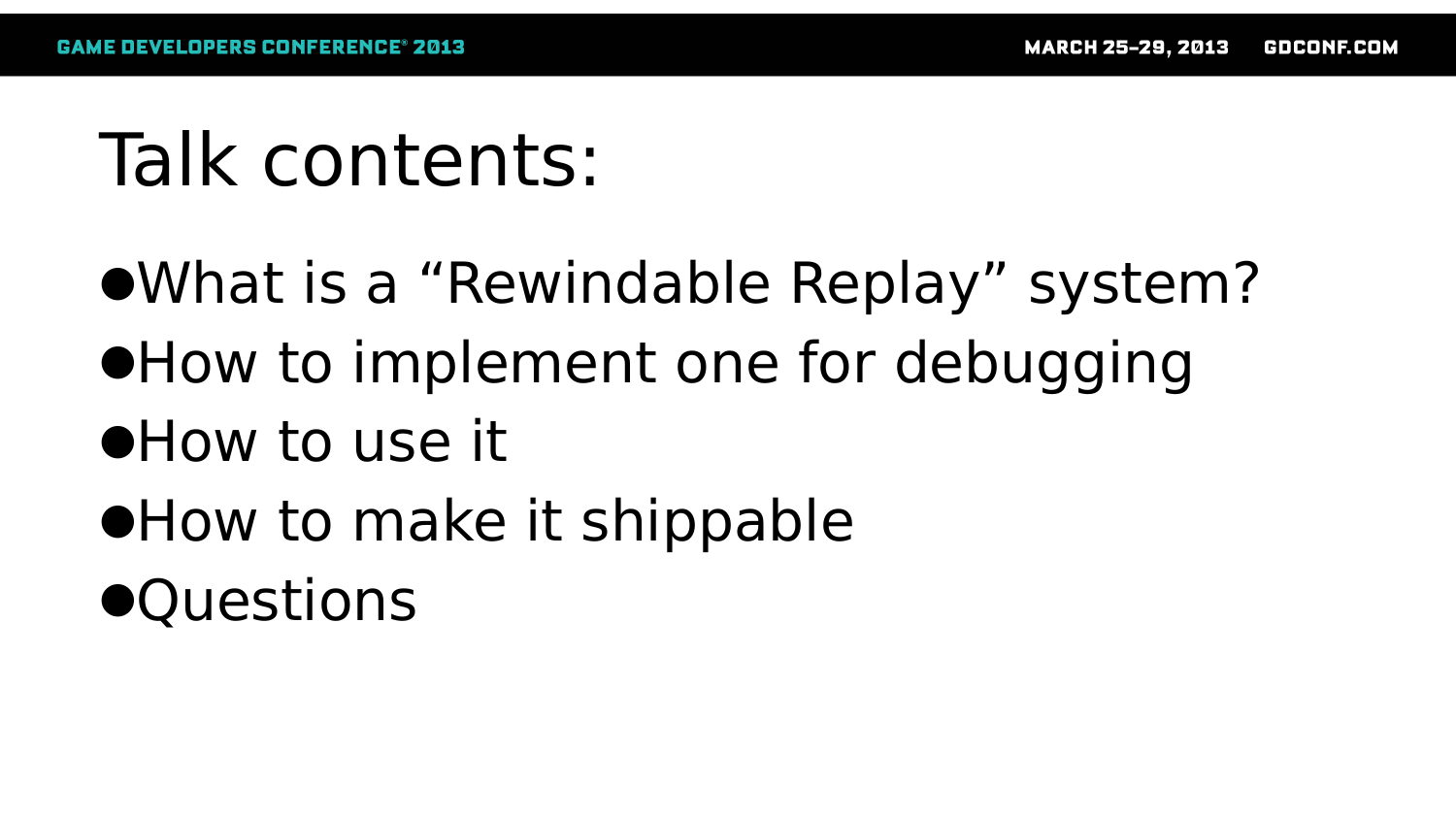

# Talk contents:
What is a “Rewindable Replay” system?
How to implement one for debugging
How to use it
How to make it shippable
Questions